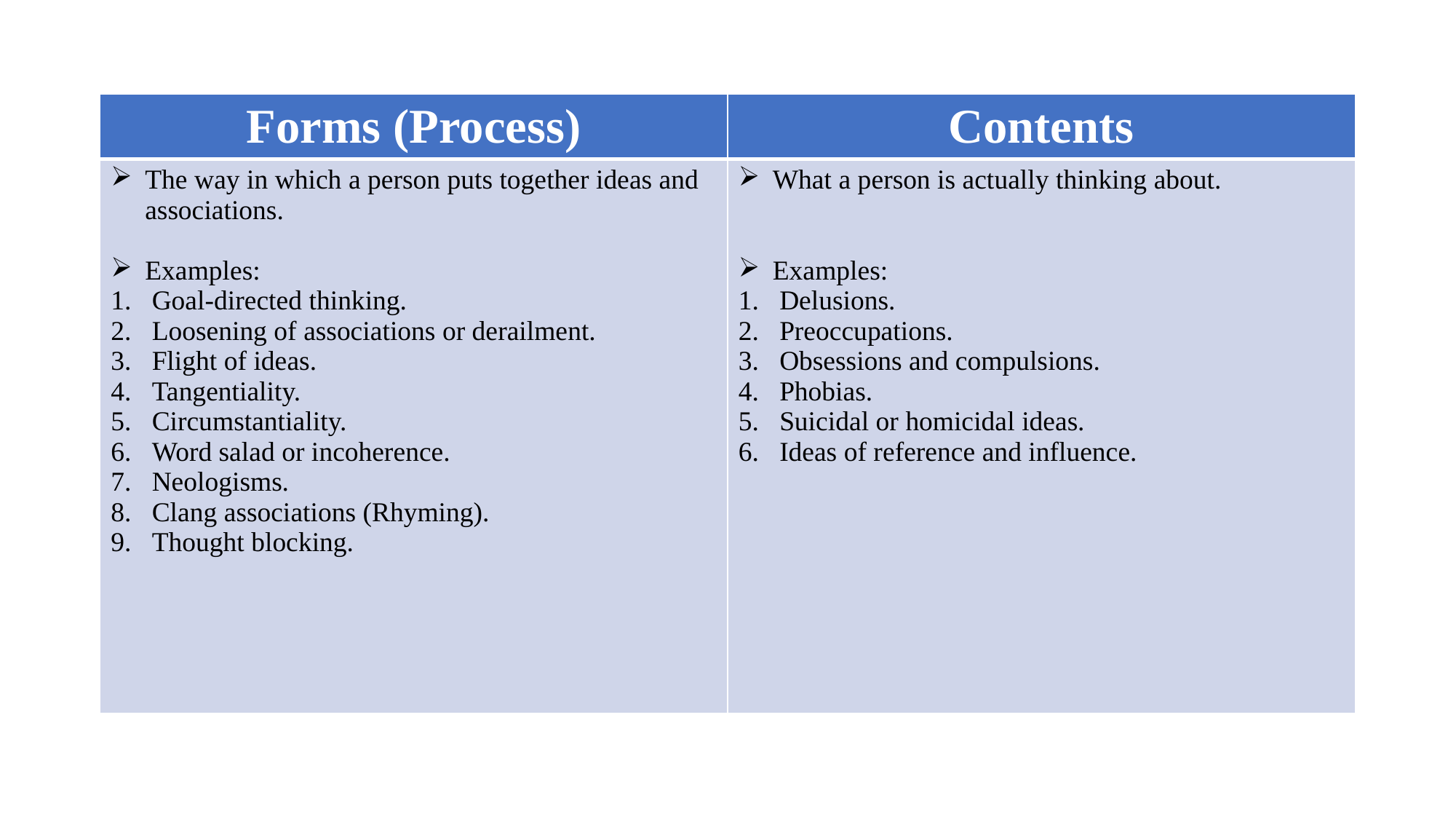

| Forms (Process) | Contents |
| --- | --- |
| The way in which a person puts together ideas and associations. Examples: Goal-directed thinking. Loosening of associations or derailment. Flight of ideas. Tangentiality. Circumstantiality. Word salad or incoherence. Neologisms. Clang associations (Rhyming). Thought blocking. | What a person is actually thinking about. Examples: Delusions. Preoccupations. Obsessions and compulsions. Phobias. Suicidal or homicidal ideas. Ideas of reference and influence. |